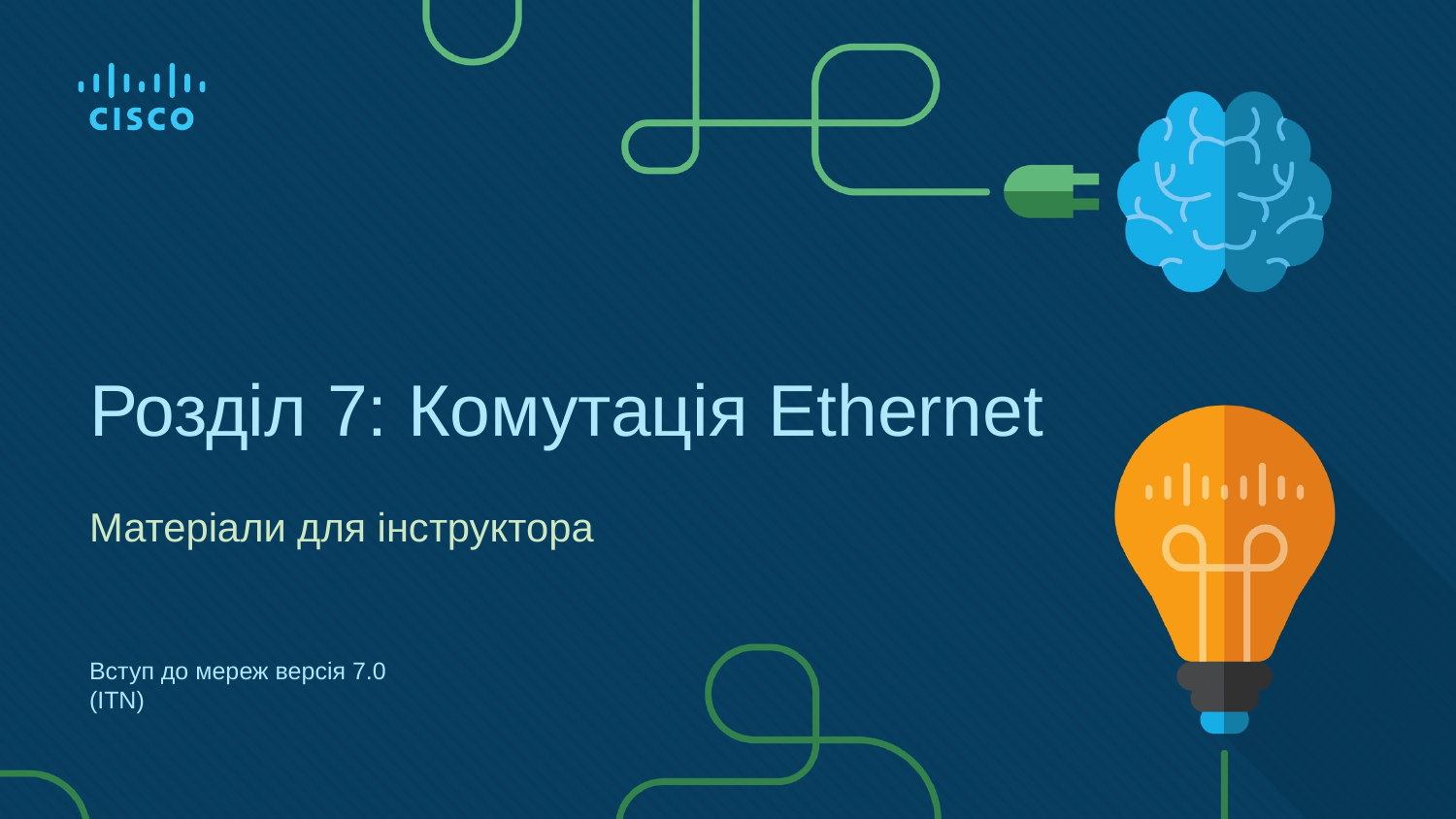

# Розділ 7: Комутація Ethernet
Матеріали для інструктора
Вступ до мереж версія 7.0 (ITN)